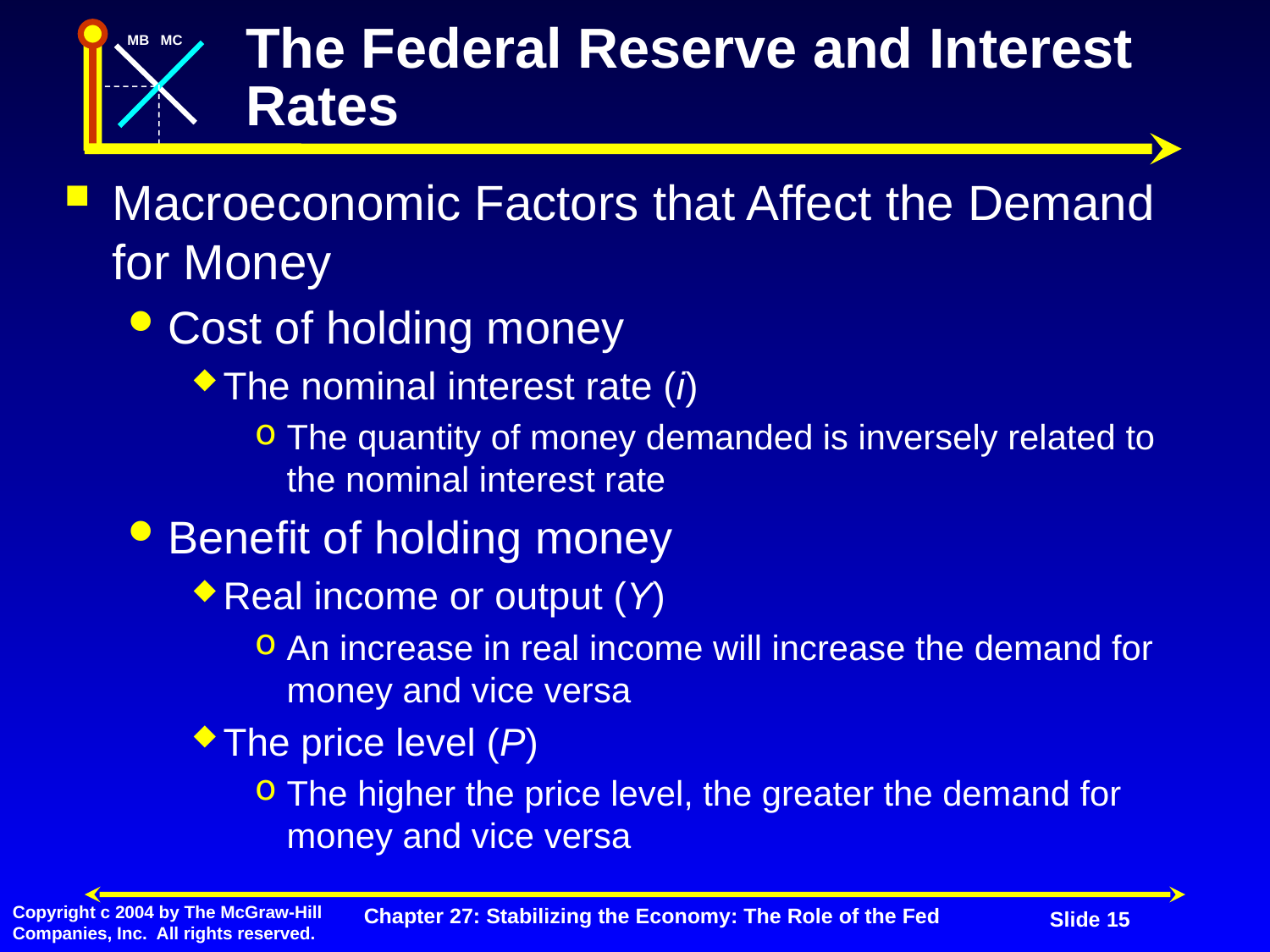

# The Federal Reserve and Interest Rates
Macroeconomic Factors that Affect the Demand for Money
Cost of holding money
The nominal interest rate (i)
The quantity of money demanded is inversely related to the nominal interest rate
Benefit of holding money
Real income or output (Y)
An increase in real income will increase the demand for money and vice versa
The price level (P)
The higher the price level, the greater the demand for money and vice versa

Chapter 27: Stabilizing the Economy: The Role of the Fed
Slide 15